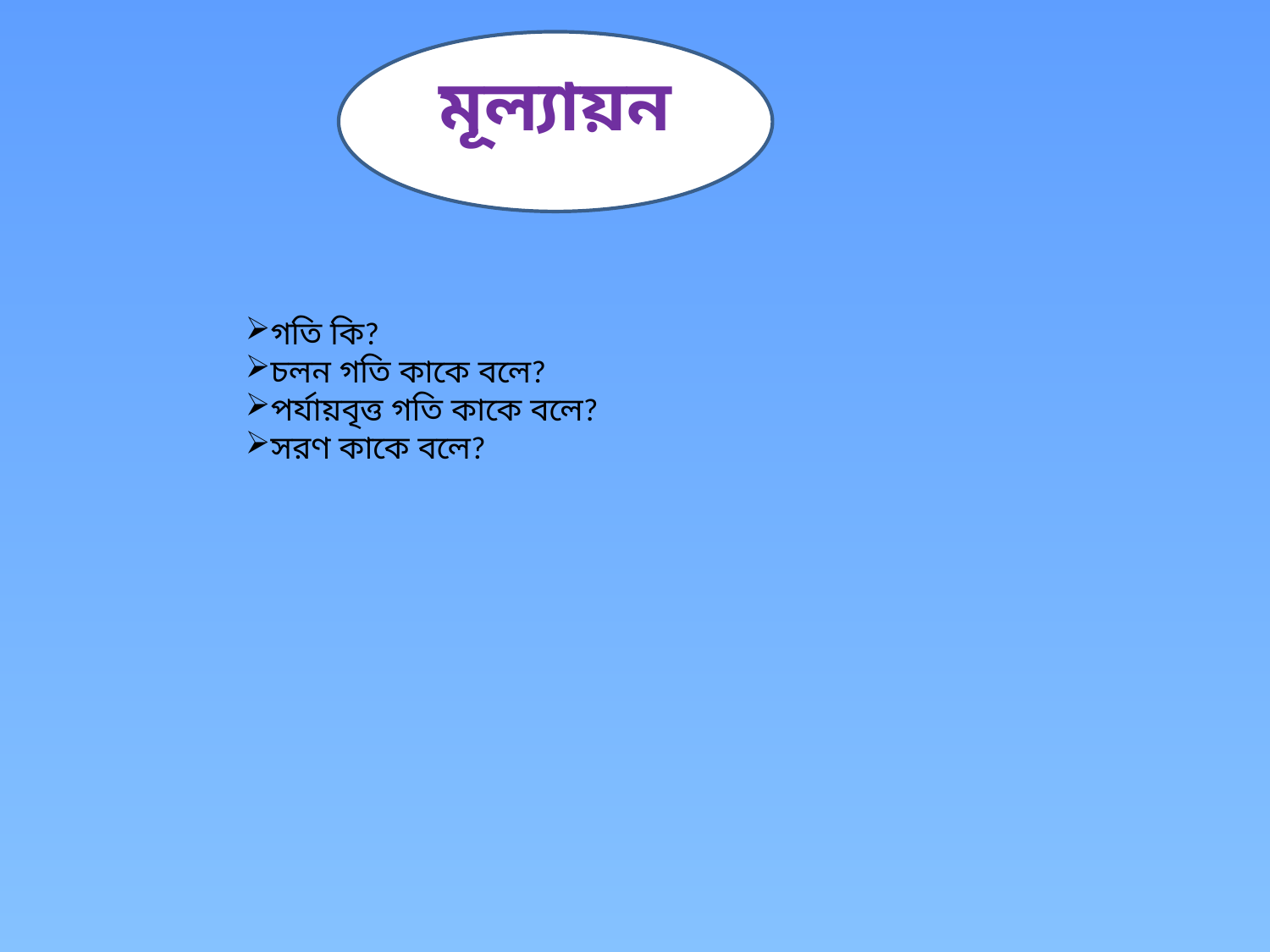

মূল্যায়ন

গতি কি?
চলন গতি কাকে বলে?
পর্যায়বৃত্ত গতি কাকে বলে?
সরণ কাকে বলে?